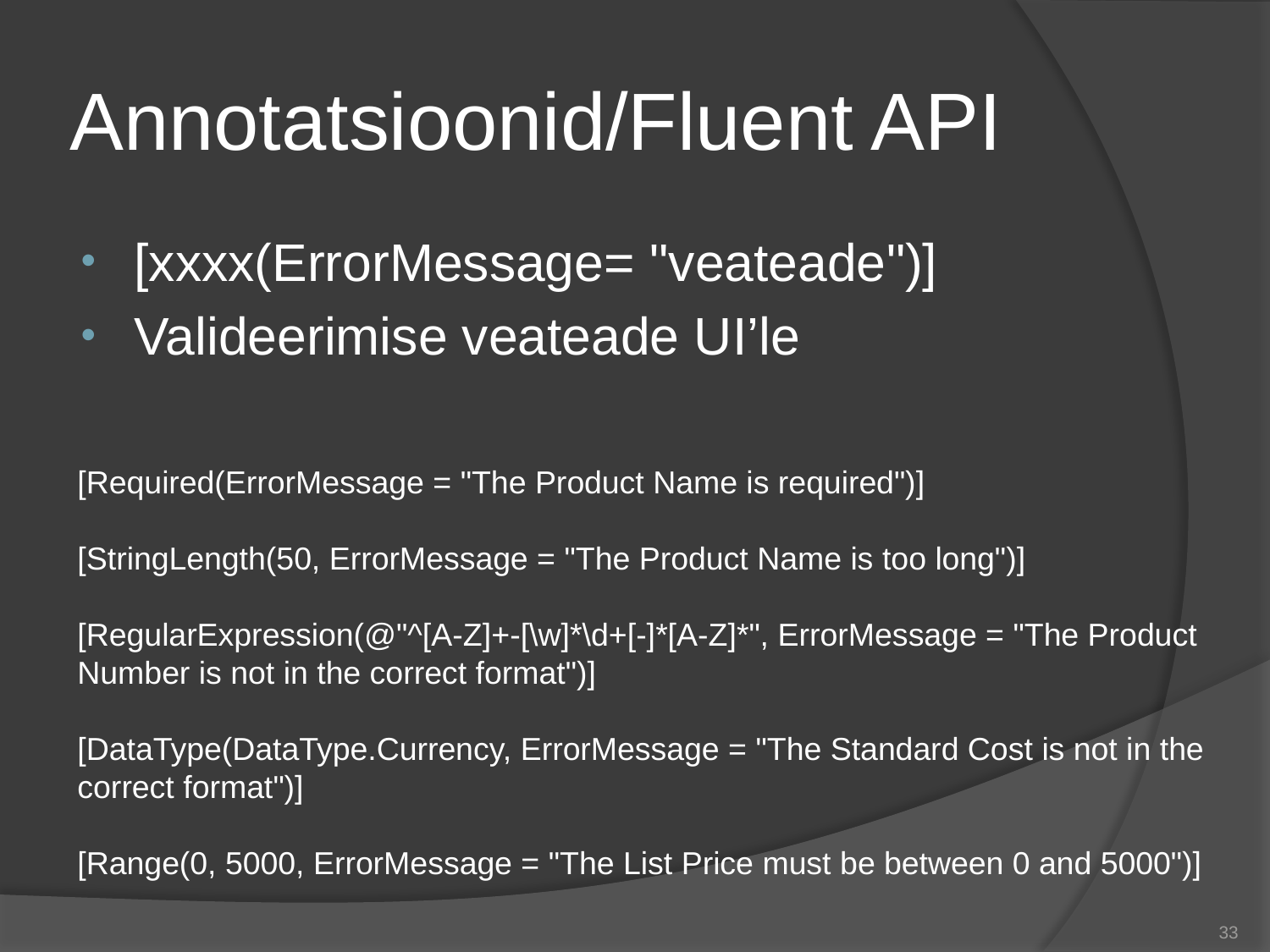

# Annotatsioonid/Fluent API
[xxxx(ErrorMessage= "veateade")]
Valideerimise veateade UI’le
[Required(ErrorMessage = "The Product Name is required")]

[StringLength(50, ErrorMessage = "The Product Name is too long")]

[RegularExpression(@"^[A-Z]+-[\w]*\d+[-]*[A-Z]*", ErrorMessage = "The Product Number is not in the correct format")]

[DataType(DataType.Currency, ErrorMessage = "The Standard Cost is not in the correct format")]

[Range(0, 5000, ErrorMessage = "The List Price must be between 0 and 5000")]

33